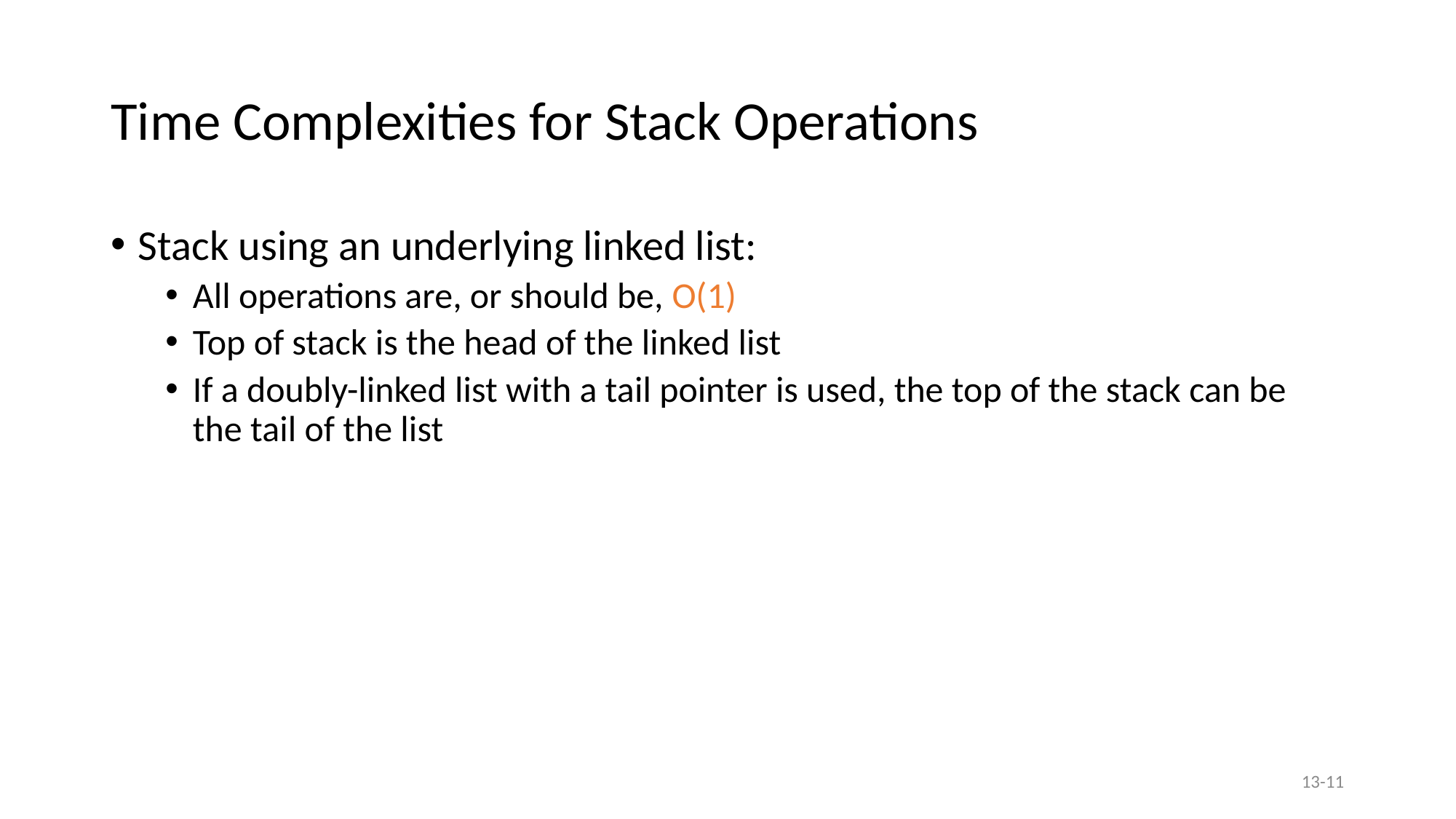

# Time Complexities for Stack Operations
Stack using an underlying linked list:
All operations are, or should be, O(1)
Top of stack is the head of the linked list
If a doubly-linked list with a tail pointer is used, the top of the stack can be the tail of the list
13-11